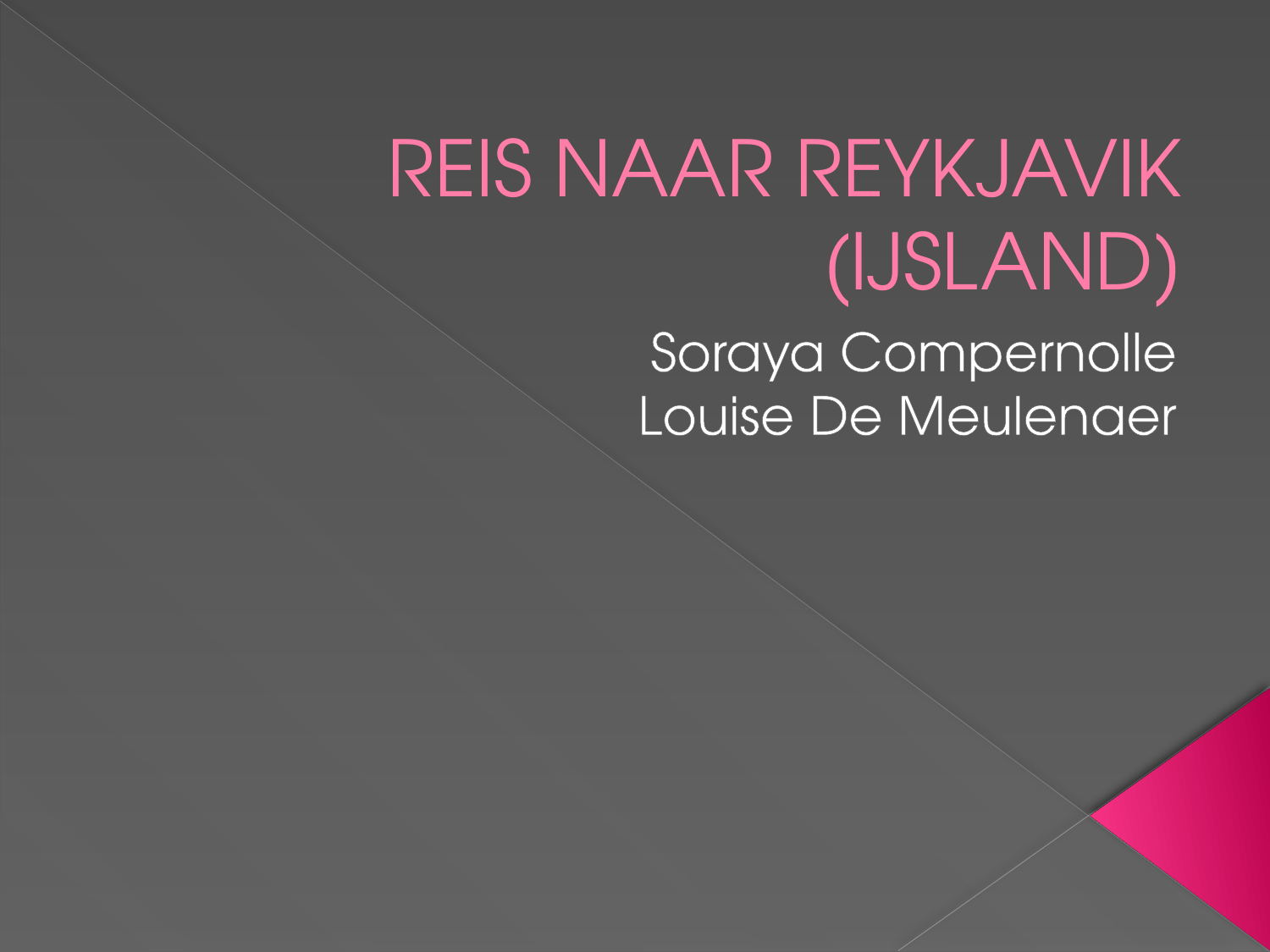

# REIS NAAR REYKJAVIK (IJSLAND)
Soraya Compernolle​
Louise De Meulenaer​